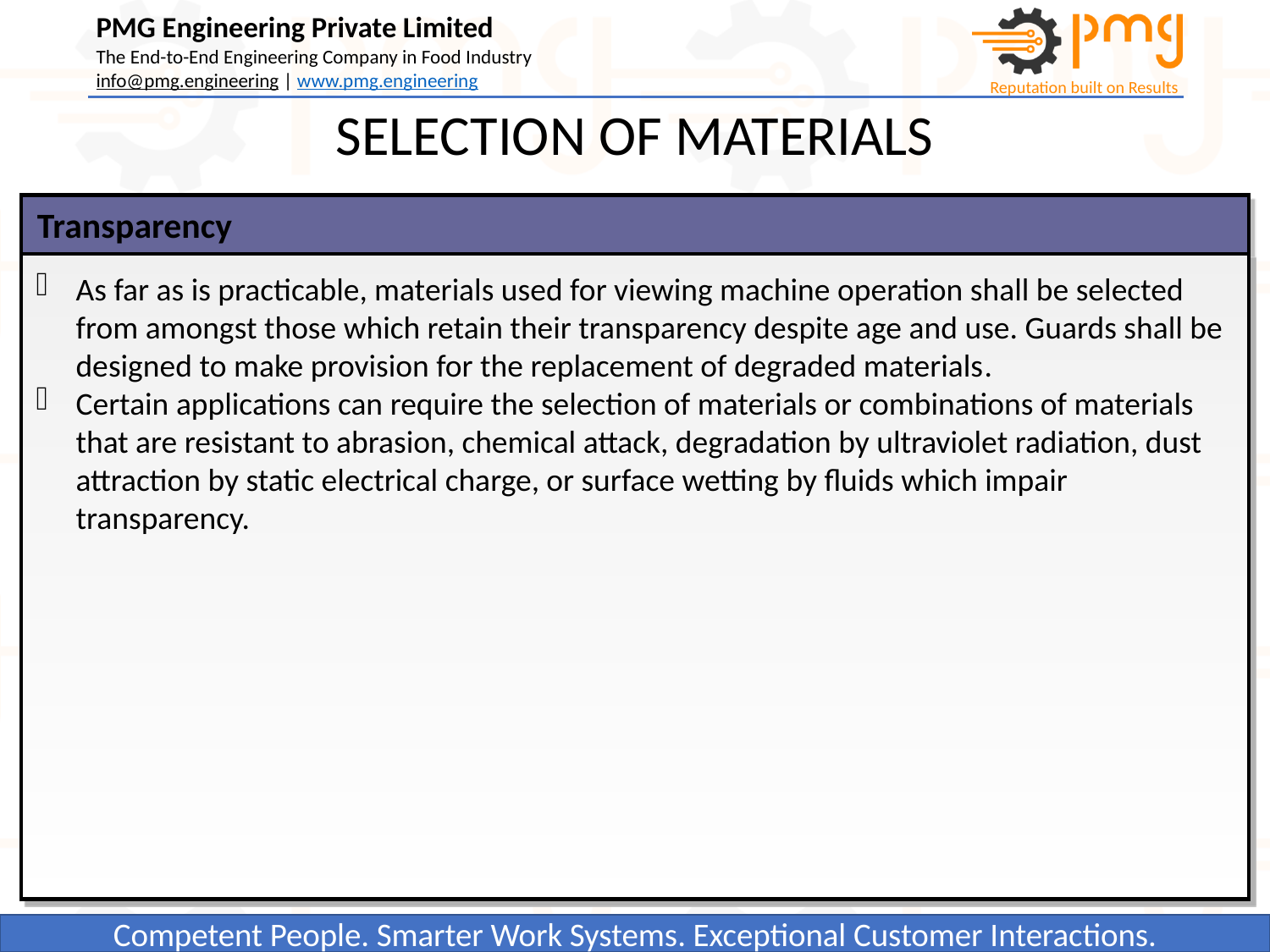

SELECTION OF MATERIALS
  Transparency
As far as is practicable, materials used for viewing machine operation shall be selected from amongst those which retain their transparency despite age and use. Guards shall be designed to make provision for the replacement of degraded materials.
Certain applications can require the selection of materials or combinations of materials that are resistant to abrasion, chemical attack, degradation by ultraviolet radiation, dust attraction by static electrical charge, or surface wetting by fluids which impair transparency.